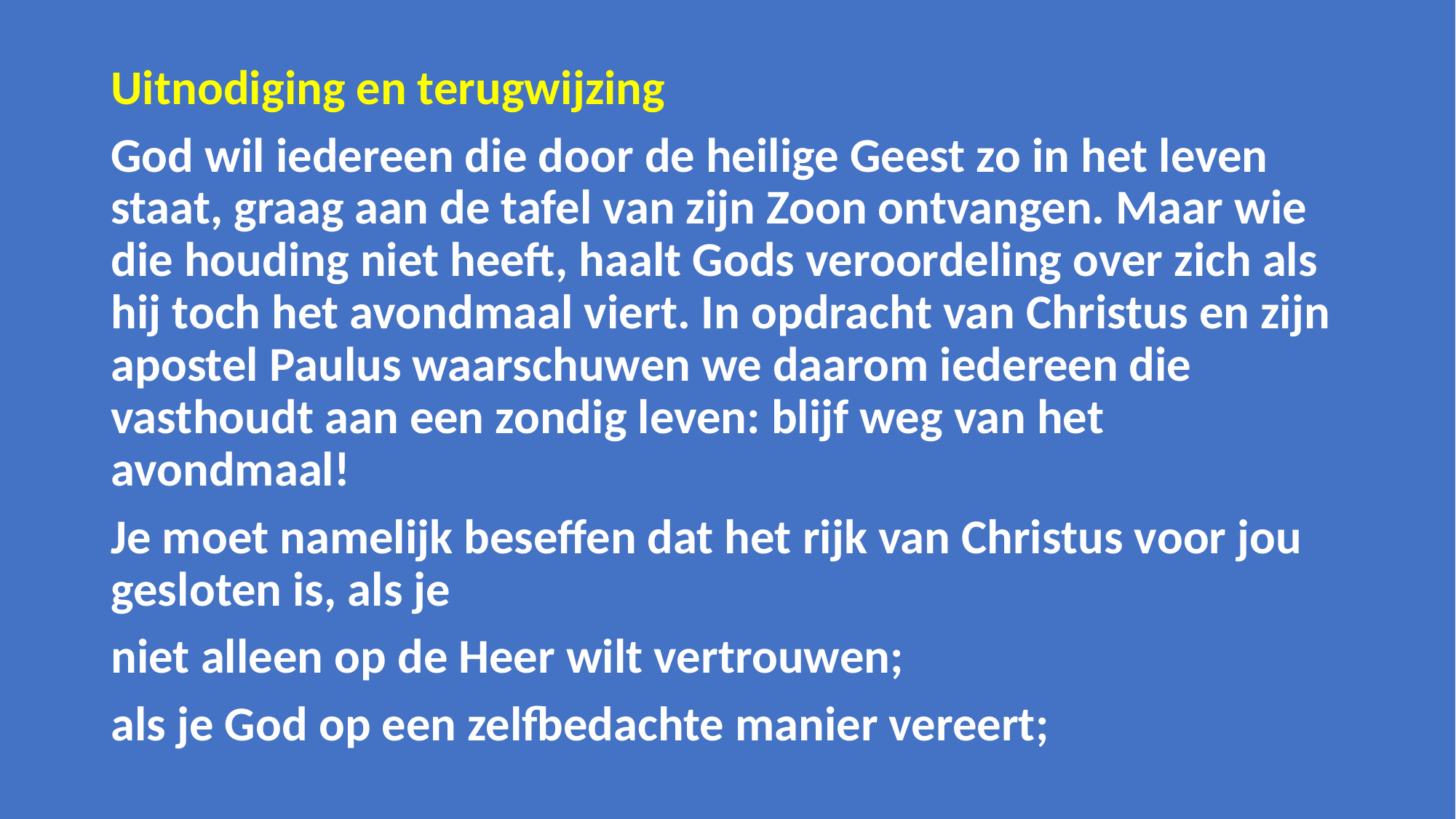

Uitnodiging en terugwijzing
God wil iedereen die door de heilige Geest zo in het leven staat, graag aan de tafel van zijn Zoon ontvangen. Maar wie die houding niet heeft, haalt Gods veroordeling over zich als hij toch het avondmaal viert. In opdracht van Christus en zijn apostel Paulus waarschuwen we daarom iedereen die vasthoudt aan een zondig leven: blijf weg van het avondmaal!
Je moet namelijk beseffen dat het rijk van Christus voor jou gesloten is, als je
niet alleen op de Heer wilt vertrouwen;
als je God op een zelfbedachte manier vereert;